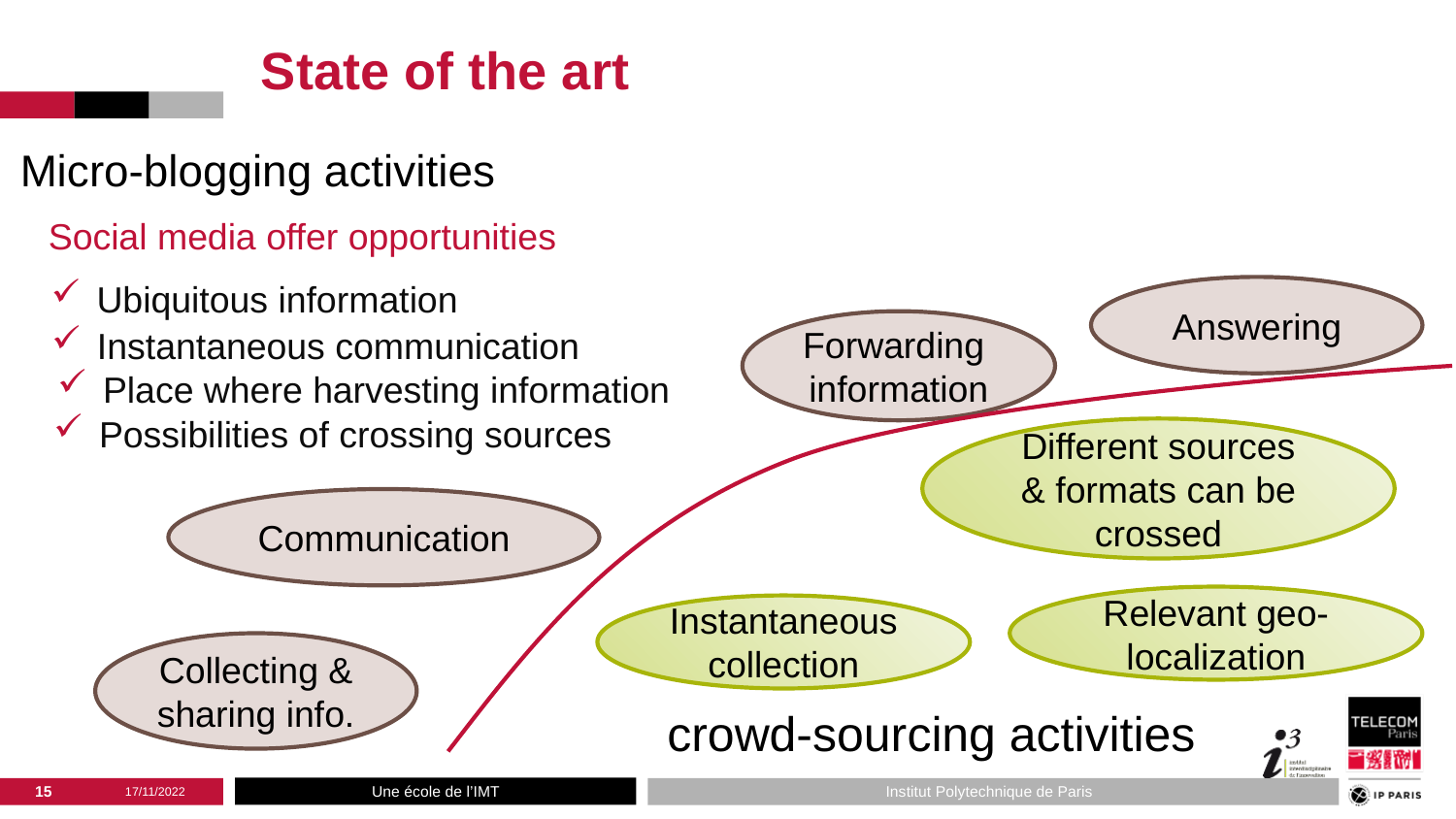

# State of the art
Micro-blogging activities
Social media offer opportunities
Ubiquitous information
Answering
Forwarding  information
Instantaneous communication
Place where harvesting information

Possibilities of crossing sources
Different sources & formats can be crossed
Communication
Relevant geo-localization
Instantaneous collection
Collecting & sharing info.
crowd-sourcing activities
15
17/11/2022
Institut Polytechnique de Paris